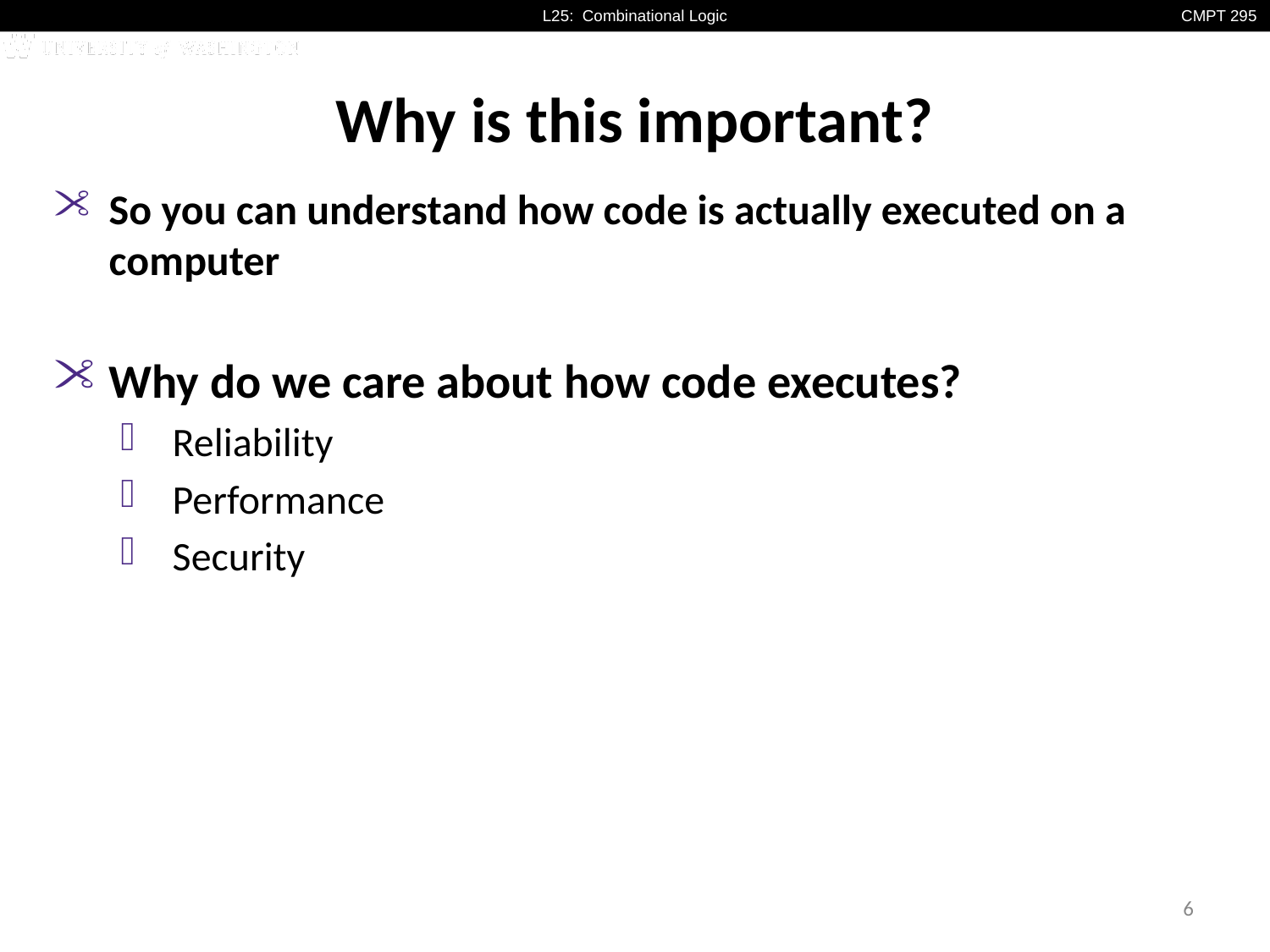

# Why is this important?

So you can understand how code is actually executed on a computer
Why do we care about how code executes?
Reliability
Performance
Security
6